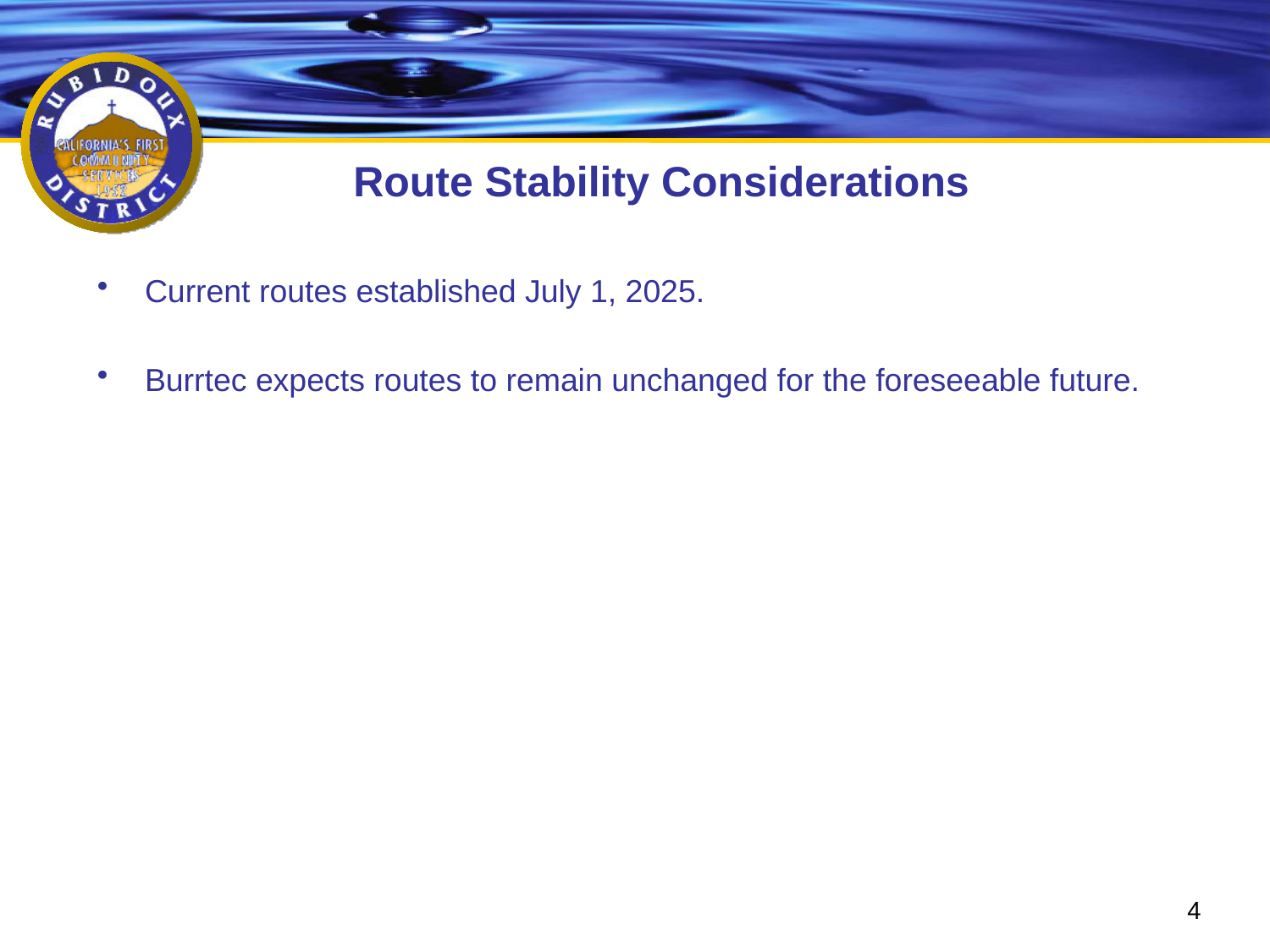

# Route Stability Considerations
Current routes established July 1, 2025.

Burrtec expects routes to remain unchanged for the foreseeable future.

4